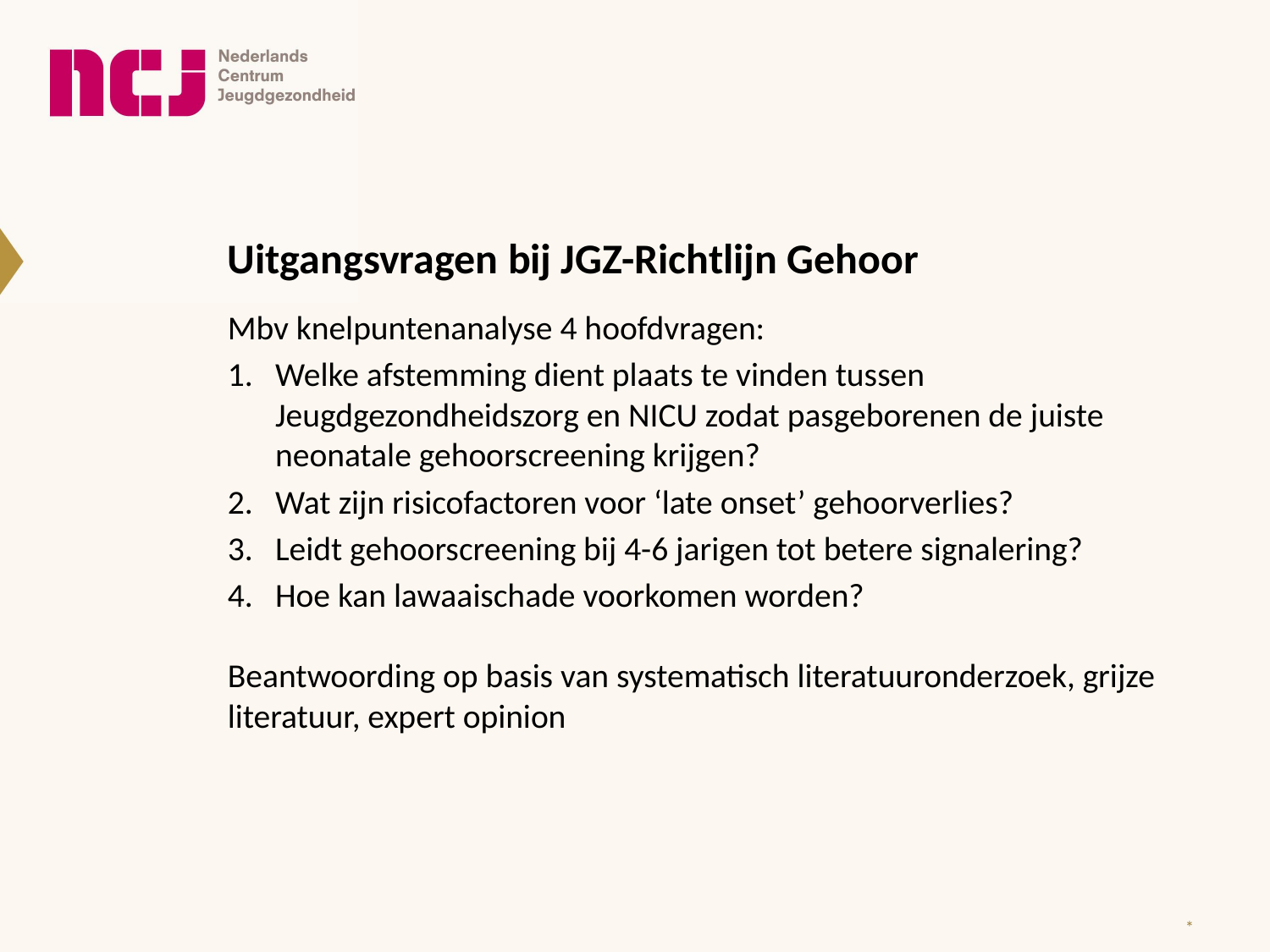

Uitgangsvragen bij JGZ-Richtlijn Gehoor
Mbv knelpuntenanalyse 4 hoofdvragen:
Welke afstemming dient plaats te vinden tussen Jeugdgezondheidszorg en NICU zodat pasgeborenen de juiste neonatale gehoorscreening krijgen?
Wat zijn risicofactoren voor ‘late onset’ gehoorverlies?
Leidt gehoorscreening bij 4-6 jarigen tot betere signalering?
Hoe kan lawaaischade voorkomen worden?

Beantwoording op basis van systematisch literatuuronderzoek, grijze literatuur, expert opinion

*